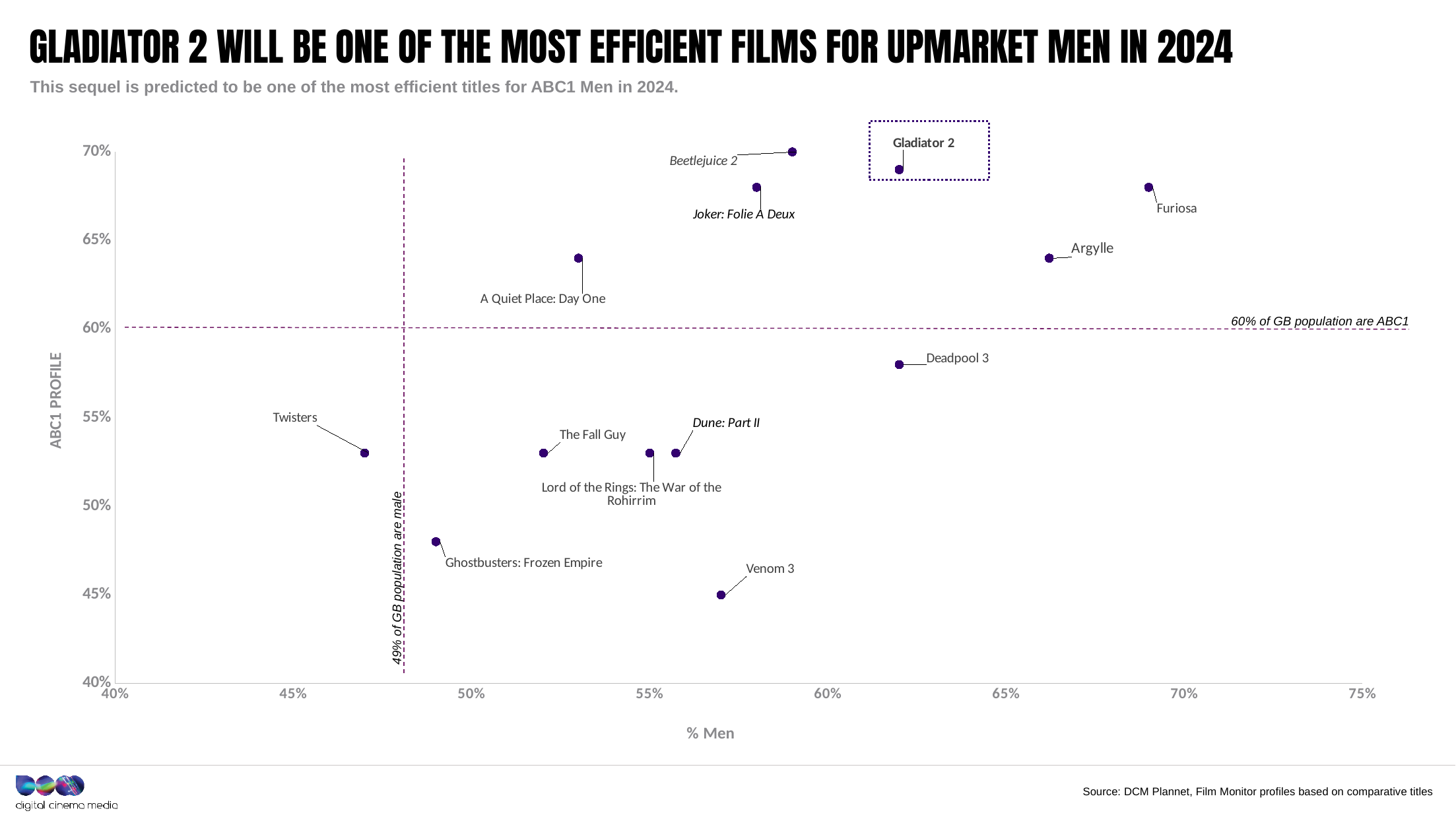

Gladiator 2 will be ONE OF the most efficient films for upmarket Men in 2024
This sequel is predicted to be one of the most efficient titles for ABC1 Men in 2024.

### Chart

| Category | ABC1% |
|---|---|
60% of GB population are ABC1
49% of GB population are male
Source: DCM Plannet, Film Monitor profiles based on comparative titles